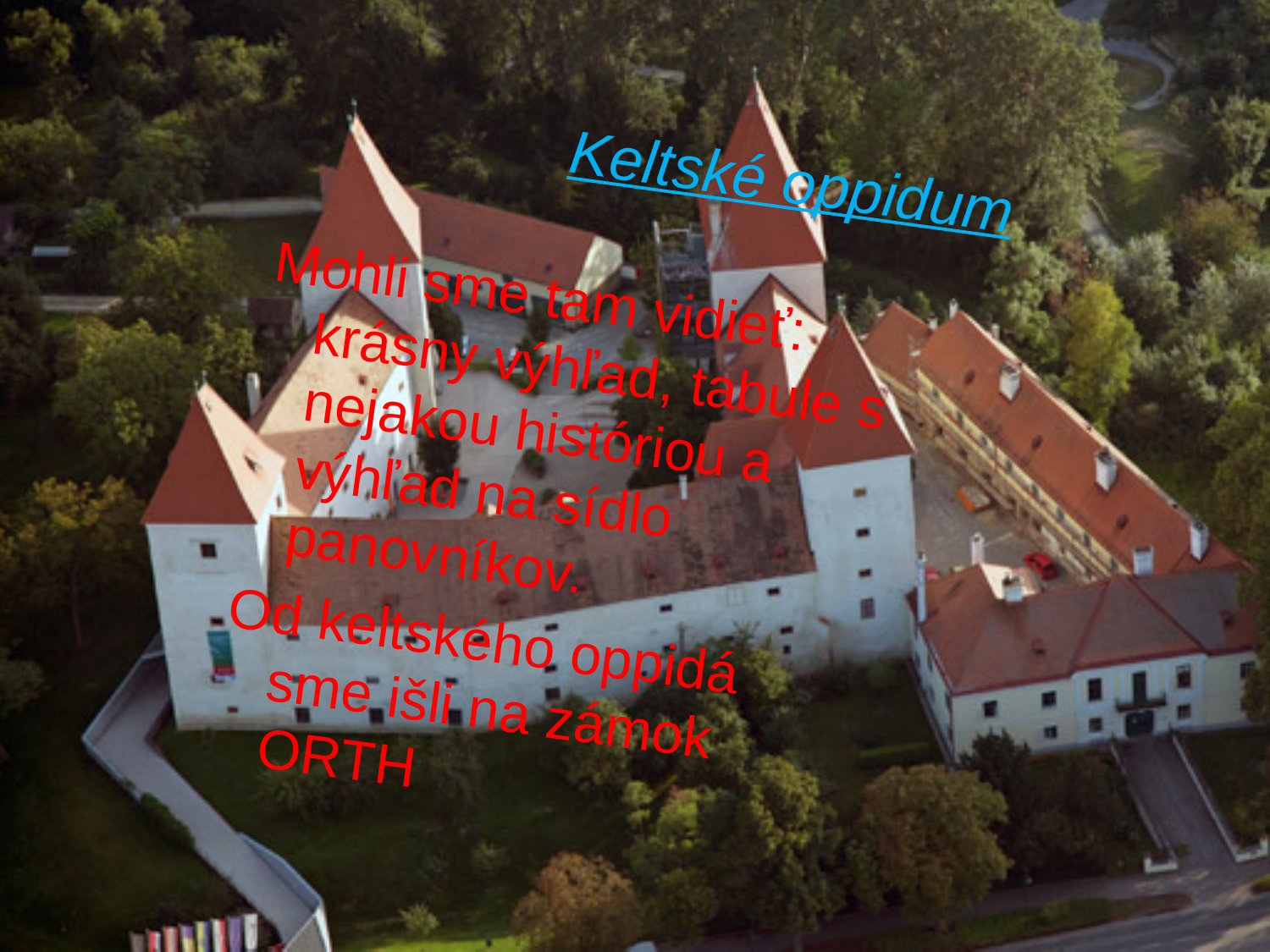

# Keltské oppidum
Mohli sme tam vidieť: krásny výhľad, tabule s nejakou históriou a výhľad na sídlo panovníkov.
Od keltského oppidá sme išli na zámok ORTH